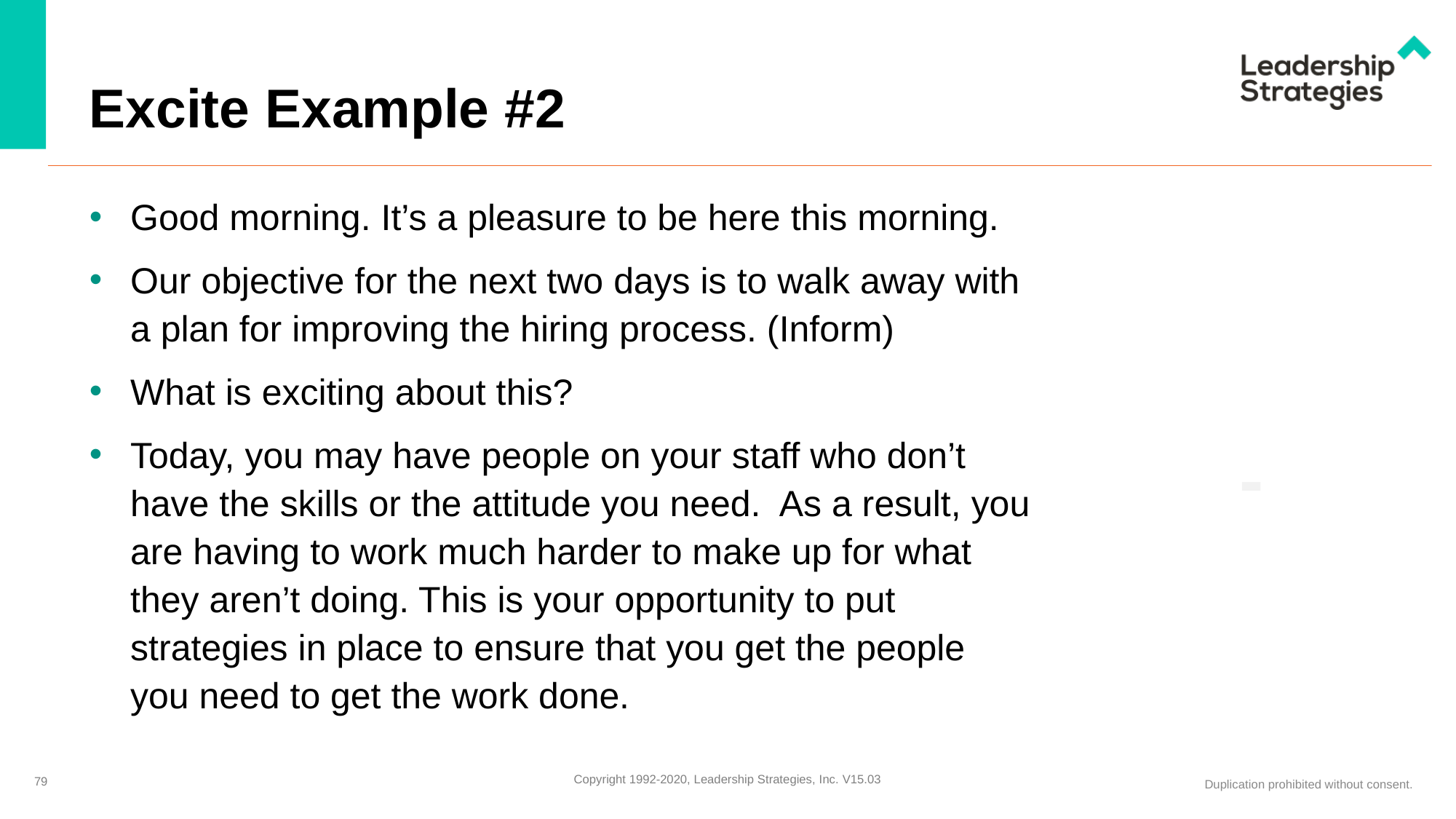

# Excite Example #2
Good morning. It’s a pleasure to be here this morning.
Our objective for the next two days is to walk away with a plan for improving the hiring process. (Inform)
What is exciting about this?
Today, you may have people on your staff who don’t have the skills or the attitude you need.  As a result, you are having to work much harder to make up for what they aren’t doing. This is your opportunity to put strategies in place to ensure that you get the people you need to get the work done.
-
79
79
Copyright 1992-2020, Leadership Strategies, Inc. V15.03